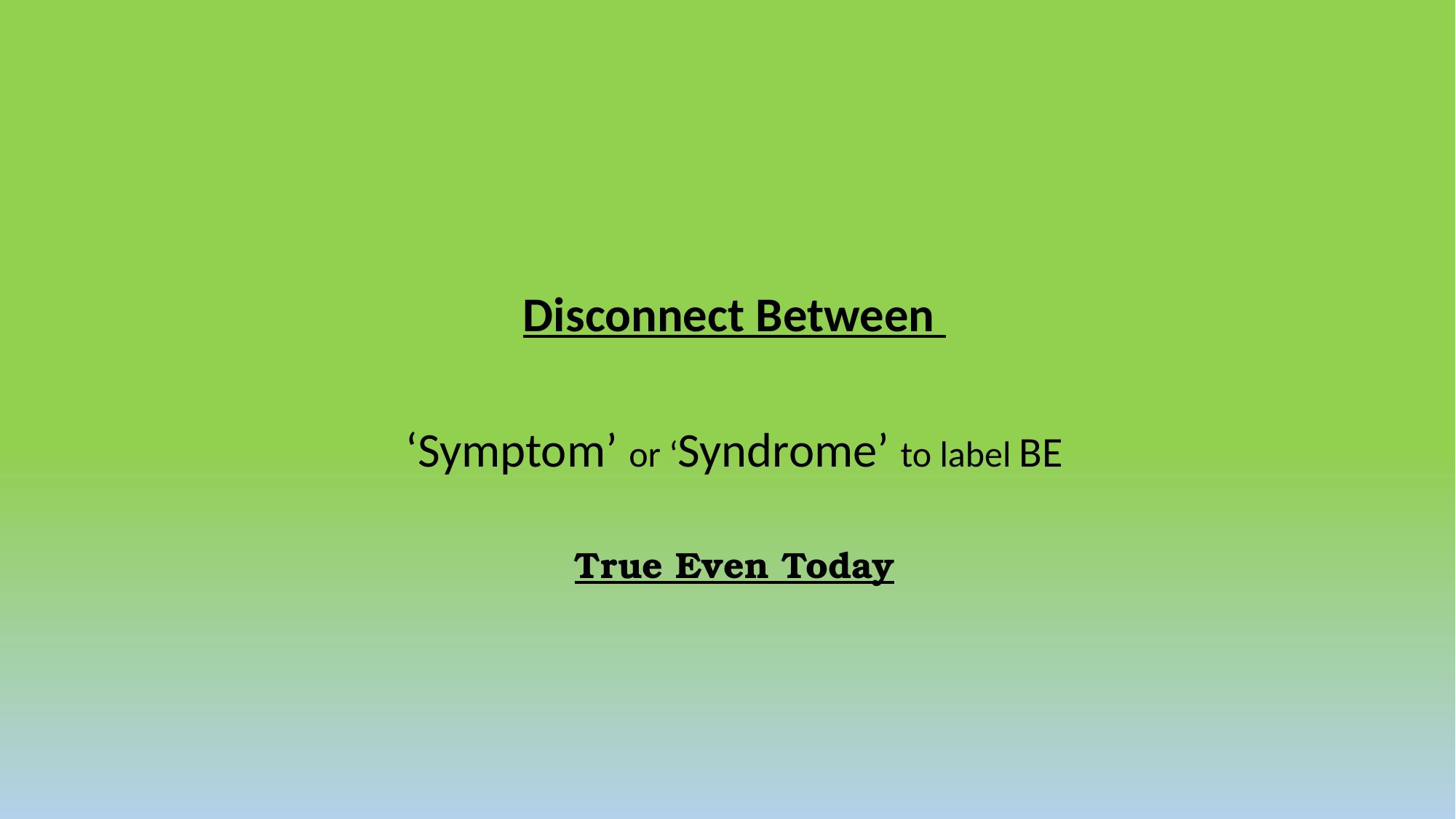

#

Disconnect Between

‘Symptom’ or ‘Syndrome’ to label BE

True Even Today